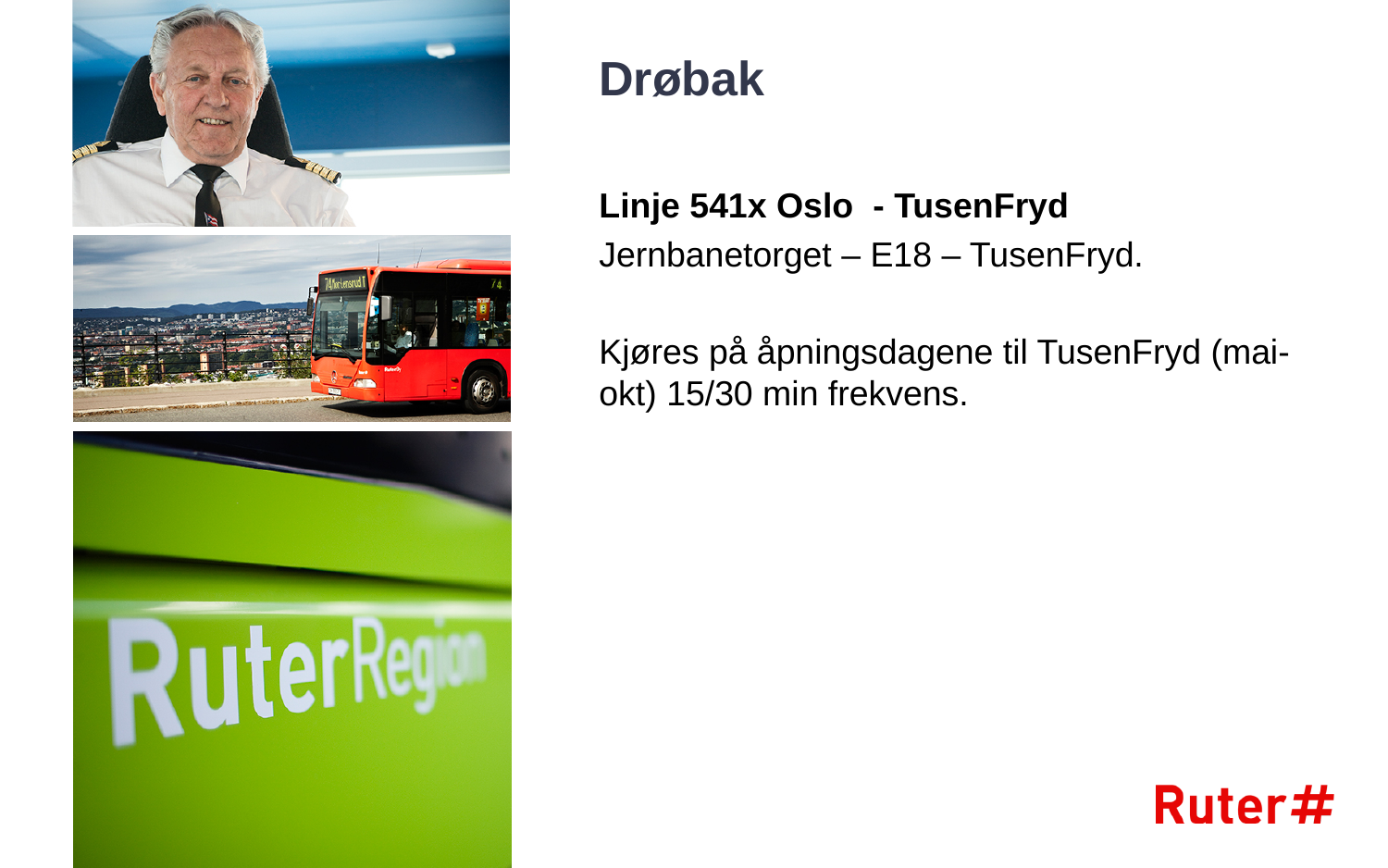

# Drøbak

Linje 541x Oslo  - TusenFryd
Jernbanetorget – E18 – TusenFryd.

Kjøres på åpningsdagene til TusenFryd (mai-okt) 15/30 min frekvens.